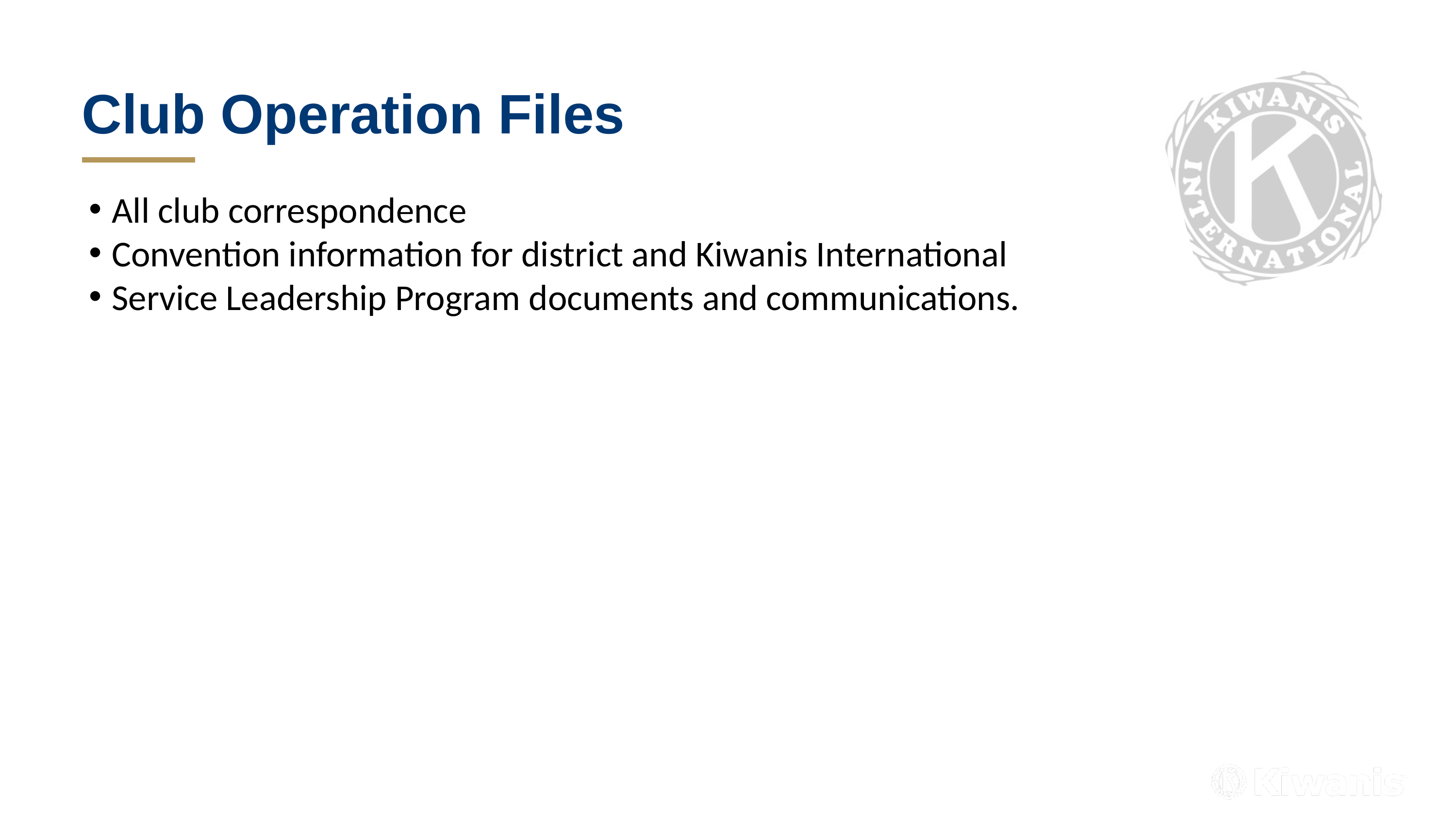

Club Operation Files

All club correspondence
Convention information for district and Kiwanis International
Service Leadership Program documents and communications.